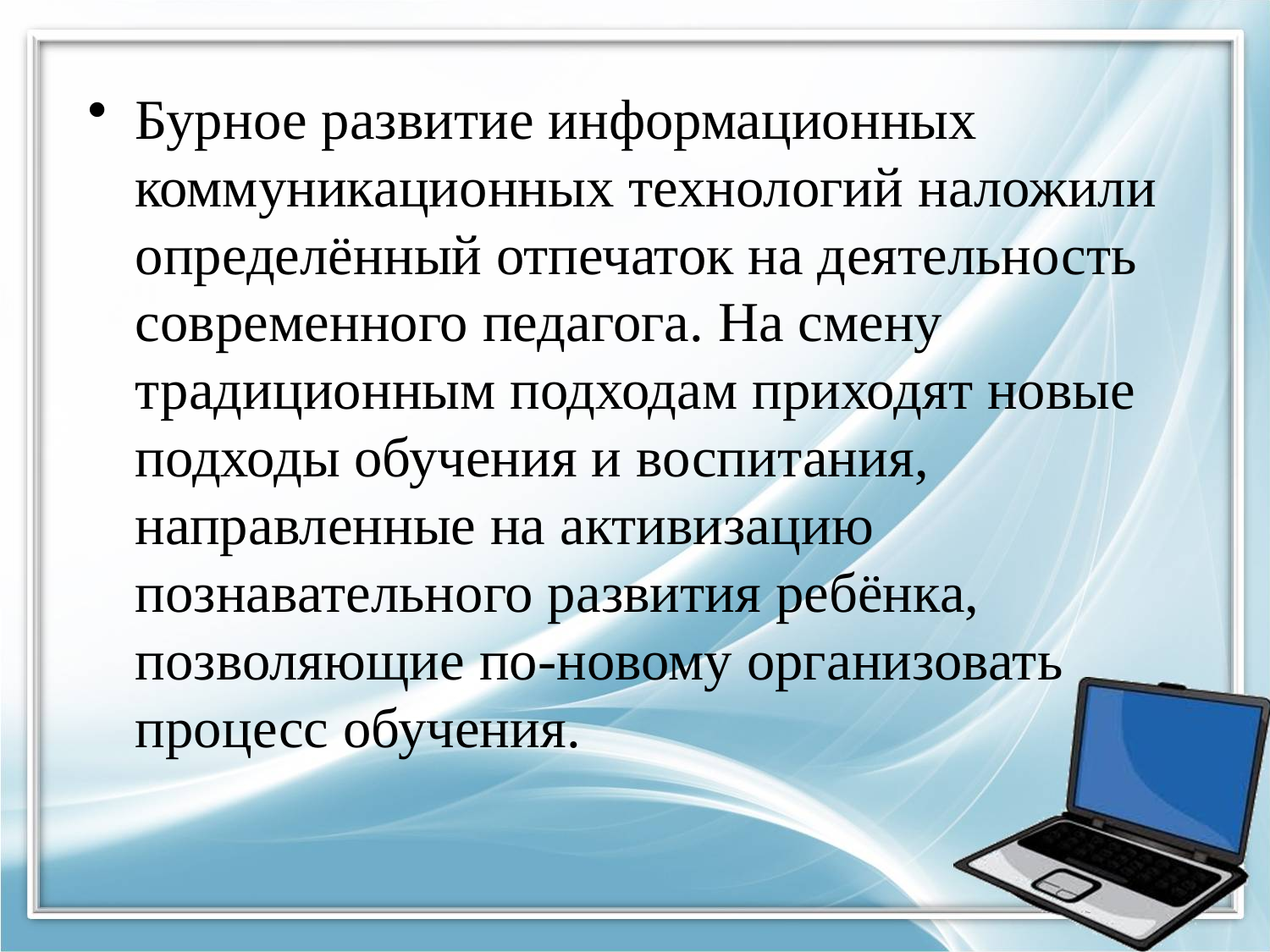

Бурное развитие информационных коммуникационных технологий наложили определённый отпечаток на деятельность современного педагога. На смену традиционным подходам приходят новые подходы обучения и воспитания, направленные на активизацию познавательного развития ребёнка, позволяющие по-новому организовать процесс обучения.